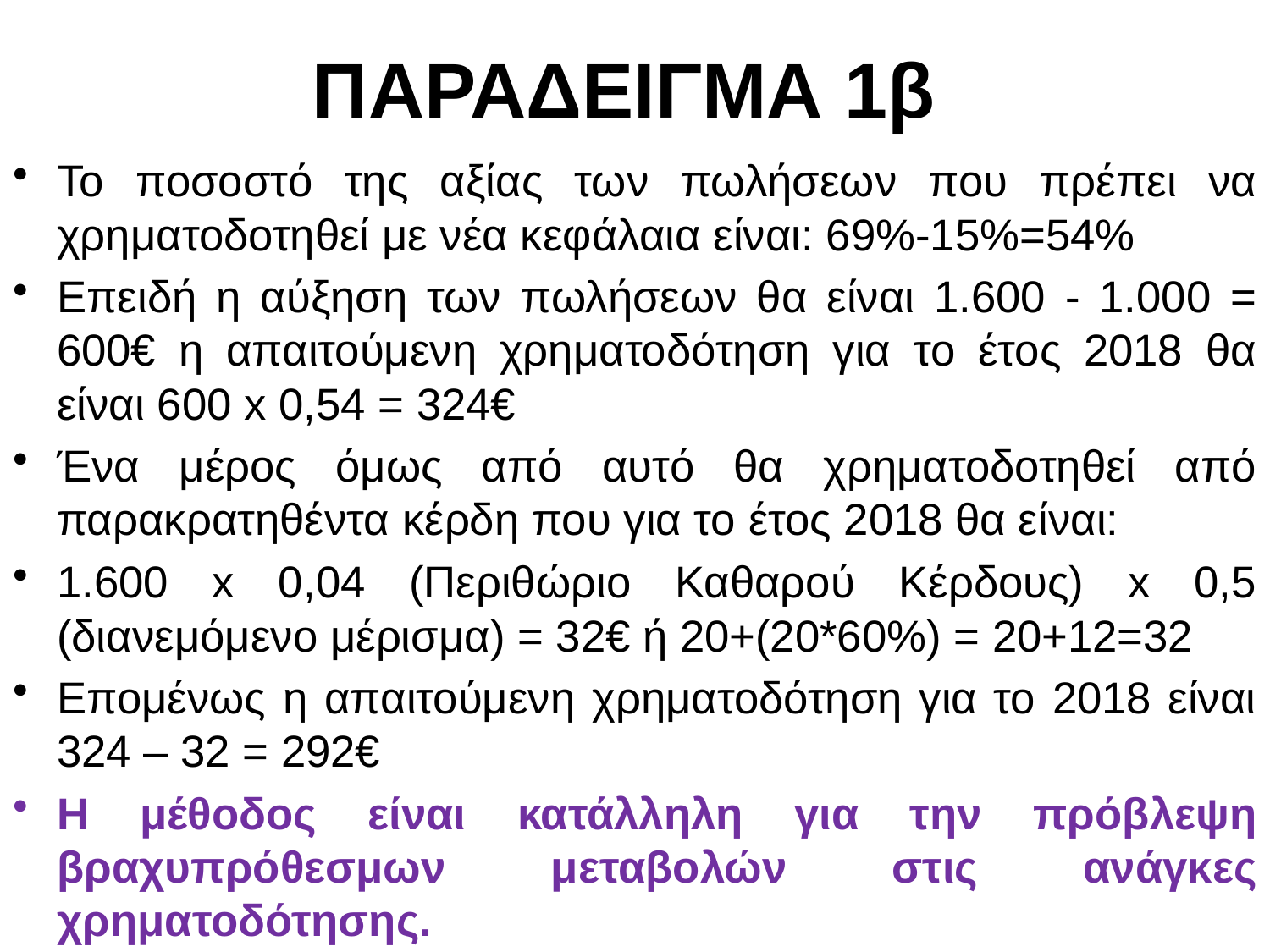

# ΠΑΡΑΔΕΙΓΜΑ 1β
Το ποσοστό της αξίας των πωλήσεων που πρέπει να χρηματοδοτηθεί με νέα κεφάλαια είναι: 69%-15%=54%
Επειδή η αύξηση των πωλήσεων θα είναι 1.600 - 1.000 = 600€ η απαιτούμενη χρηματοδότηση για το έτος 2018 θα είναι 600 x 0,54 = 324€
Ένα μέρος όμως από αυτό θα χρηματοδοτηθεί από παρακρατηθέντα κέρδη που για το έτος 2018 θα είναι:
1.600 x 0,04 (Περιθώριο Καθαρού Κέρδους) x 0,5 (διανεμόμενο μέρισμα) = 32€ ή 20+(20*60%) = 20+12=32
Επομένως η απαιτούμενη χρηματοδότηση για το 2018 είναι 324 – 32 = 292€
Η μέθοδος είναι κατάλληλη για την πρόβλεψη βραχυπρόθεσμων μεταβολών στις ανάγκες χρηματοδότησης.